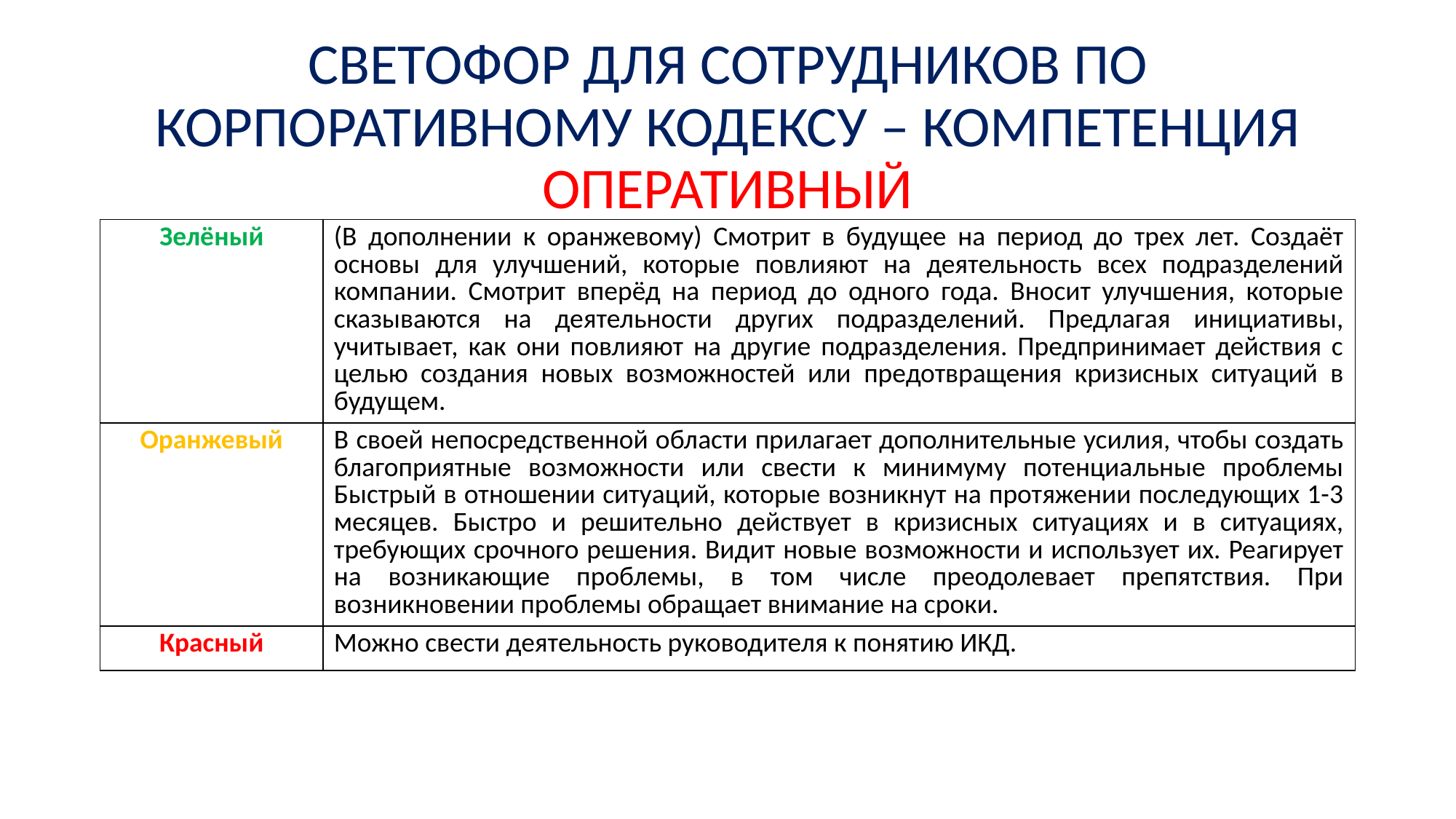

# СВЕТОФОР ДЛЯ СОТРУДНИКОВ ПО КОРПОРАТИВНОМУ КОДЕКСУ – КОМПЕТЕНЦИЯ ОПЕРАТИВНЫЙ
| Зелёный | (В дополнении к оранжевому) Смотрит в будущее на период до трех лет. Создаёт основы для улучшений, которые повлияют на деятельность всех подразделений компании. Смотрит вперёд на период до одного года. Вносит улучшения, которые сказываются на деятельности других подразделений. Предлагая инициативы, учитывает, как они повлияют на другие подразделения. Предпринимает действия с целью создания новых возможностей или предотвращения кризисных ситуаций в будущем. |
| --- | --- |
| Оранжевый | В своей непосредственной области прилагает дополнительные усилия, чтобы создать благоприятные возможности или свести к минимуму потенциальные проблемы Быстрый в отношении ситуаций, которые возникнут на протяжении последующих 1-3 месяцев. Быстро и решительно действует в кризисных ситуациях и в ситуациях, требующих срочного решения. Видит новые возможности и использует их. Реагирует на возникающие проблемы, в том числе преодолевает препятствия. При возникновении проблемы обращает внимание на сроки. |
| Красный | Можно свести деятельность руководителя к понятию ИКД. |